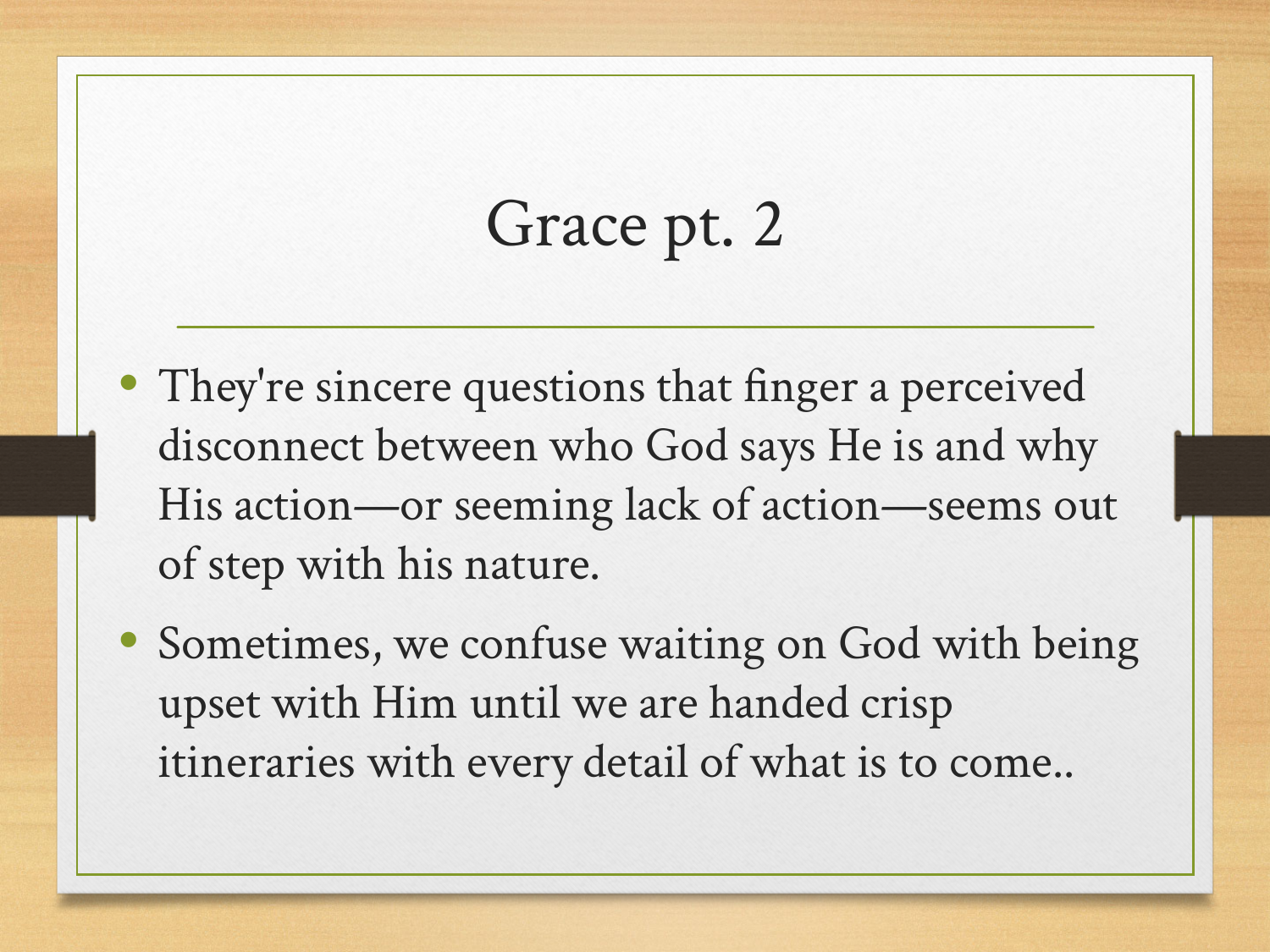

# Grace pt. 2
They're sincere questions that finger a perceived disconnect between who God says He is and why His action—or seeming lack of action—seems out of step with his nature.
Sometimes, we confuse waiting on God with being upset with Him until we are handed crisp itineraries with every detail of what is to come..